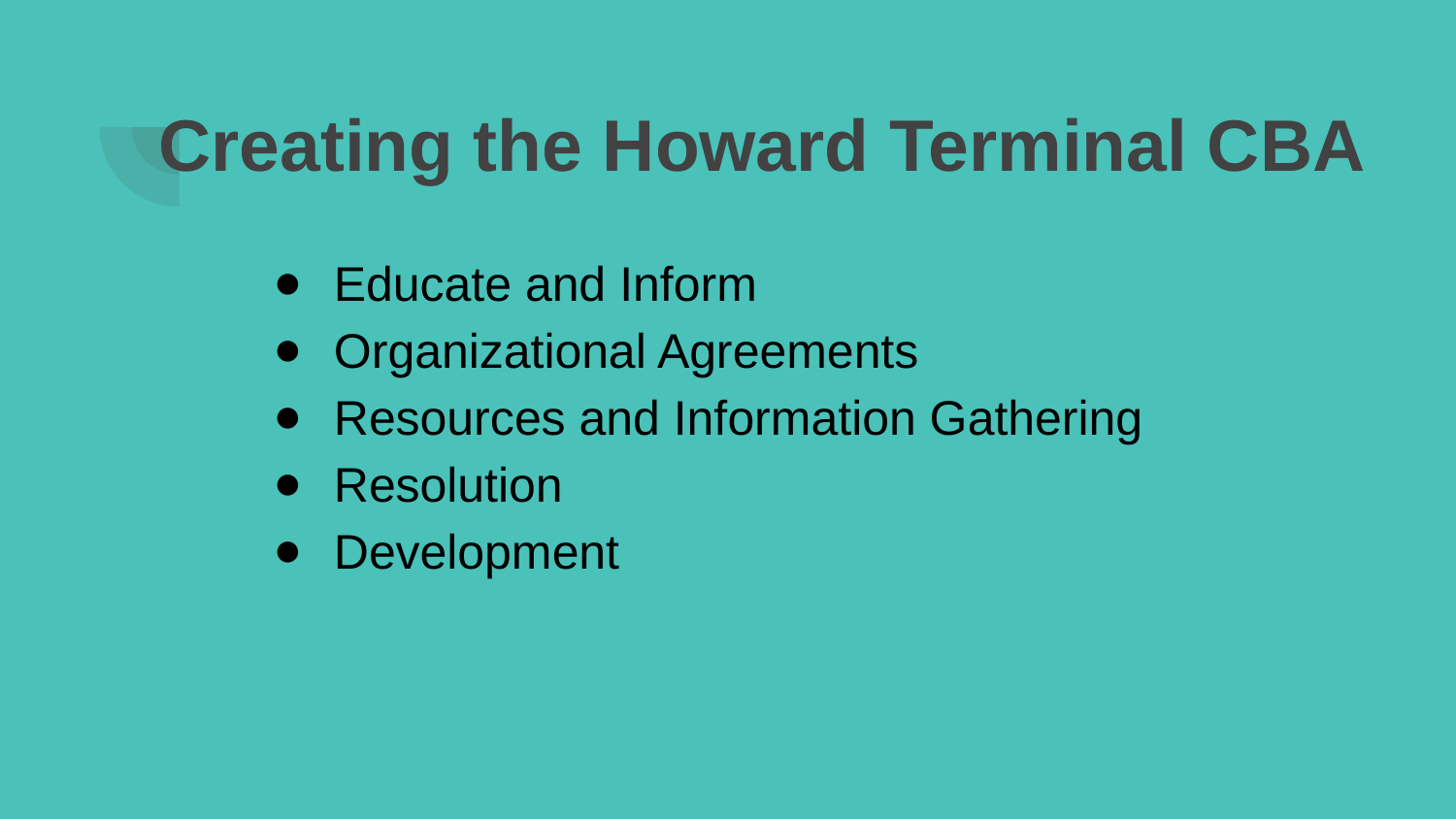

# Creating the Howard Terminal CBA

Educate and Inform
Organizational Agreements
Resources and Information Gathering
Resolution
Development